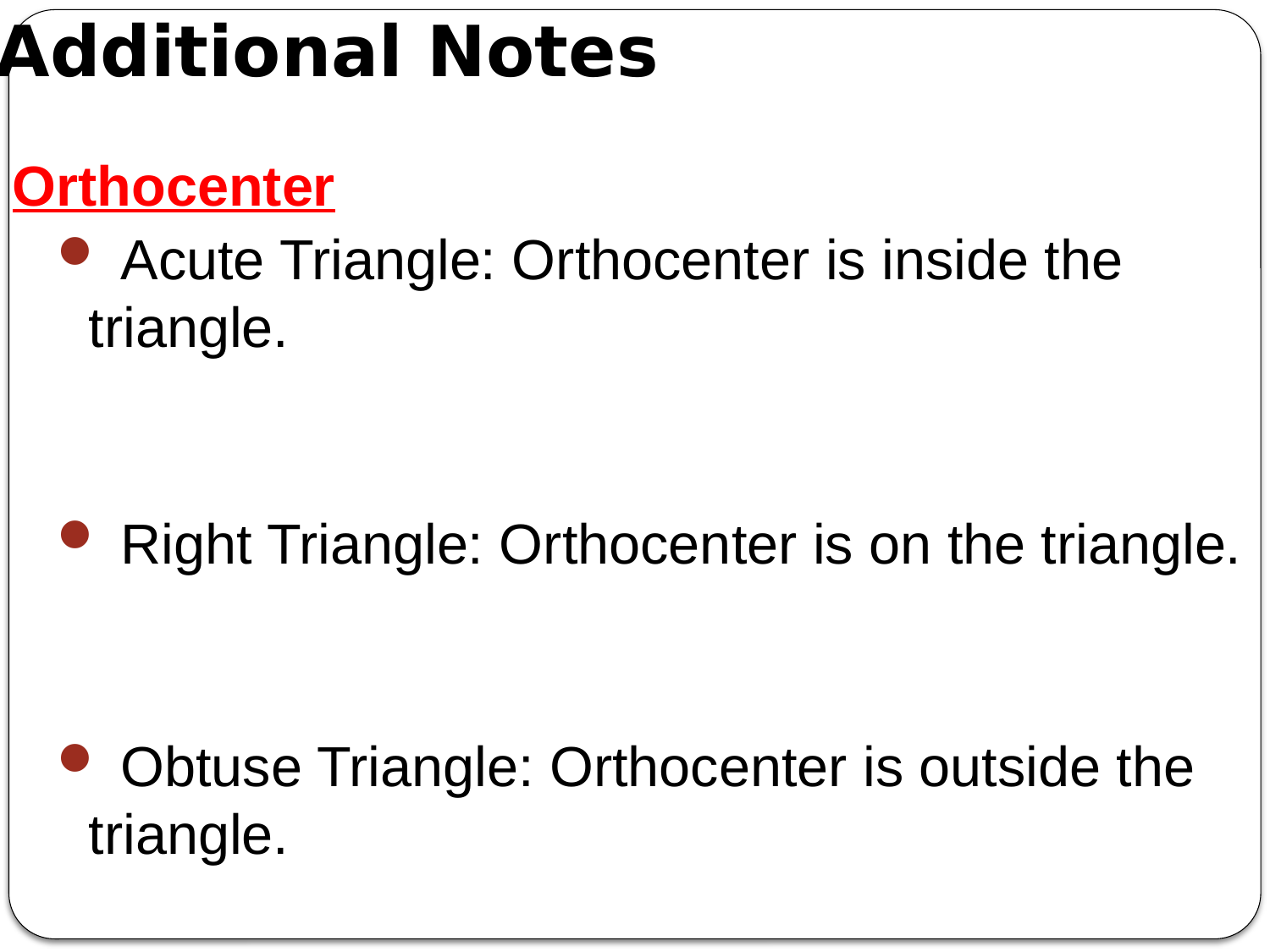

Orthocenter
 Acute Triangle: Orthocenter is inside the triangle.

 Right Triangle: Orthocenter is on the triangle.

 Obtuse Triangle: Orthocenter is outside the triangle.
Additional Notes
#